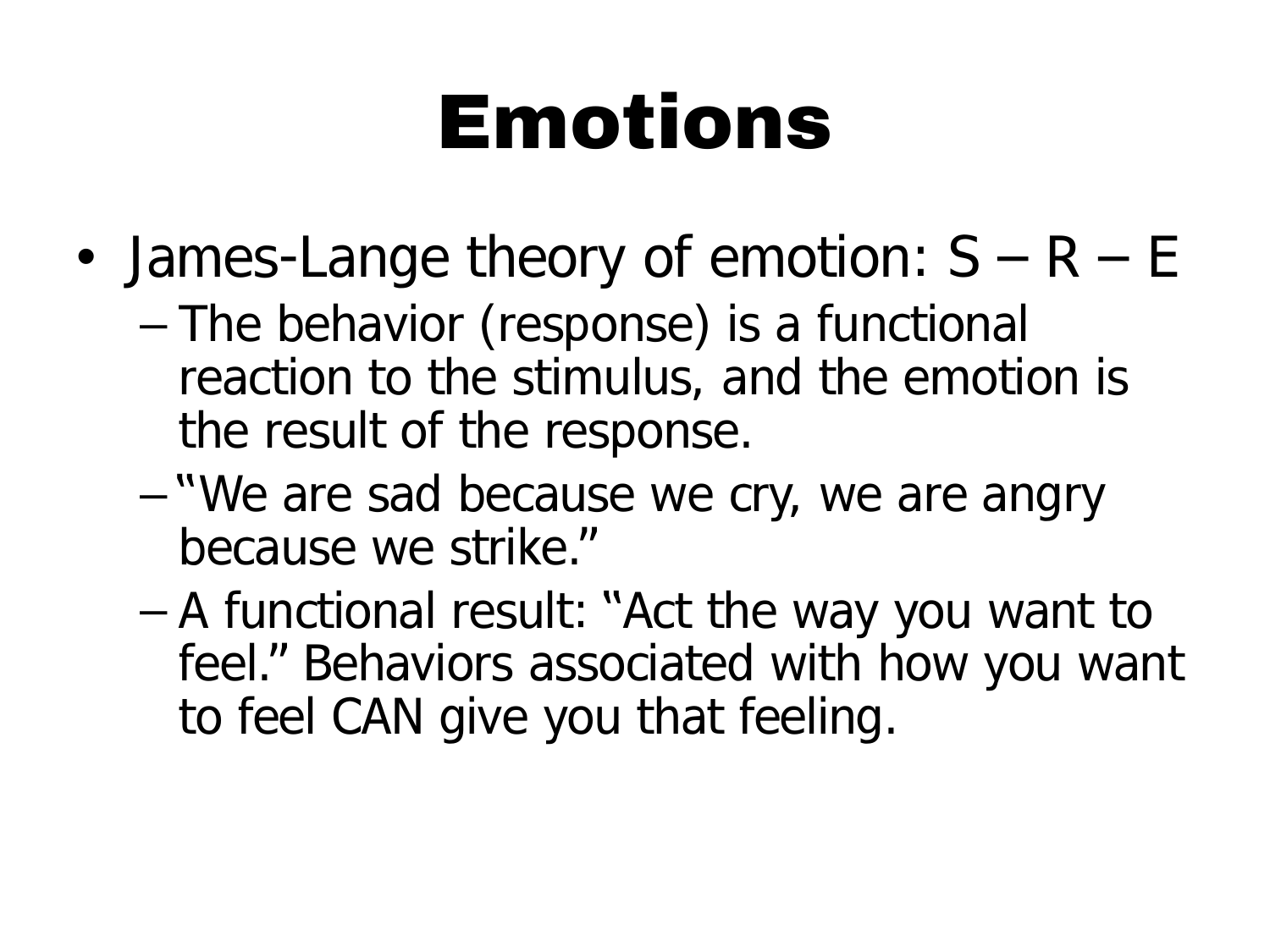

# Emotions
James-Lange theory of emotion: S – R – E
The behavior (response) is a functional reaction to the stimulus, and the emotion is the result of the response.
“We are sad because we cry, we are angry because we strike.”
A functional result: “Act the way you want to feel.” Behaviors associated with how you want to feel CAN give you that feeling.